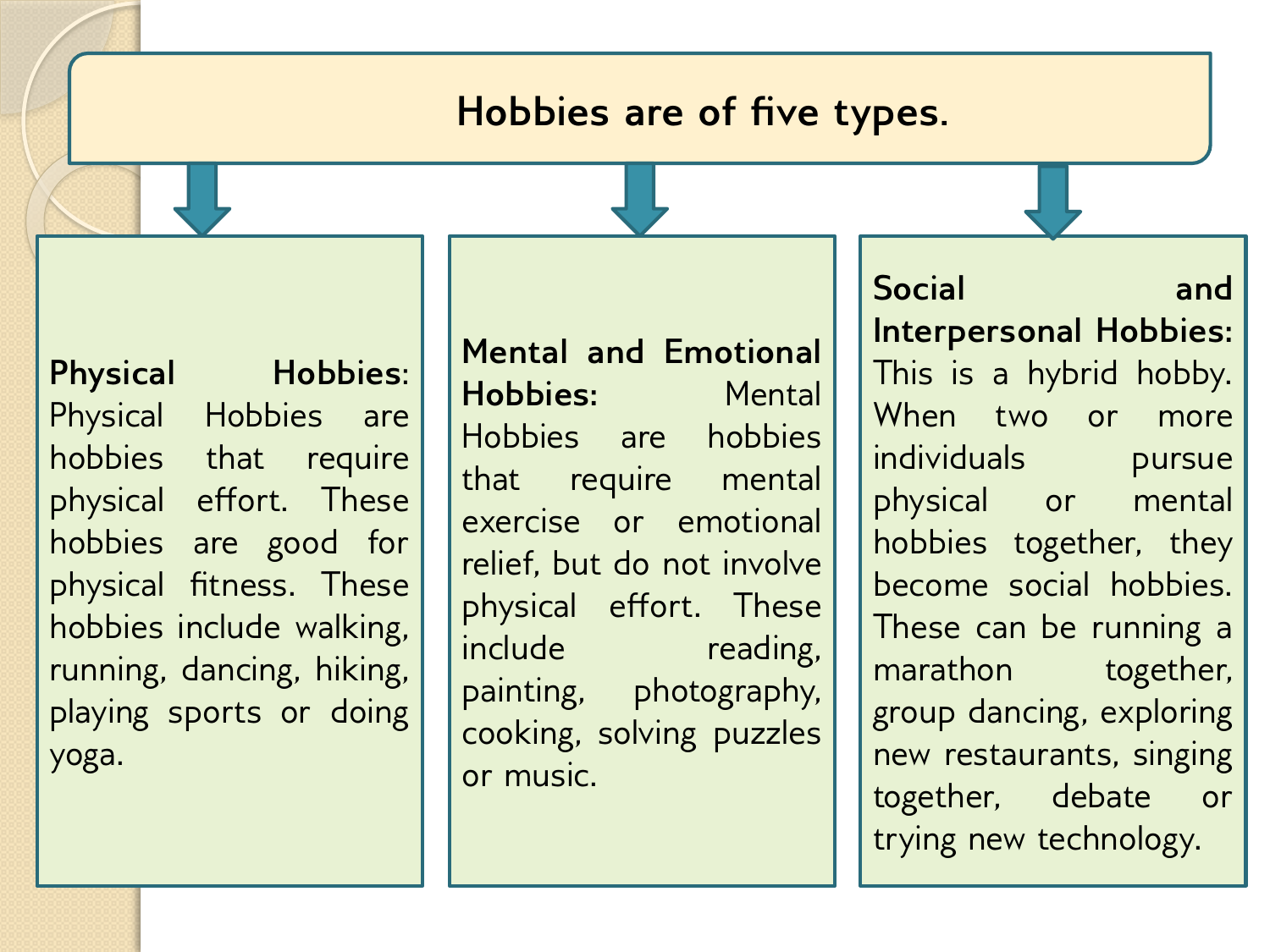

Hobbies are of five types.

Physical Hobbies: Physical Hobbies are hobbies that require physical effort. These hobbies are good for physical fitness. These hobbies include walking, running, dancing, hiking, playing sports or doing yoga.
Mental and Emotional Hobbies: Mental Hobbies are hobbies that require mental exercise or emotional relief, but do not involve physical effort. These include reading, painting, photography, cooking, solving puzzles or music.
Social and Interpersonal Hobbies: This is a hybrid hobby. When two or more individuals pursue physical or mental hobbies together, they become social hobbies. These can be running a marathon together, group dancing, exploring new restaurants, singing together, debate or trying new technology.
5